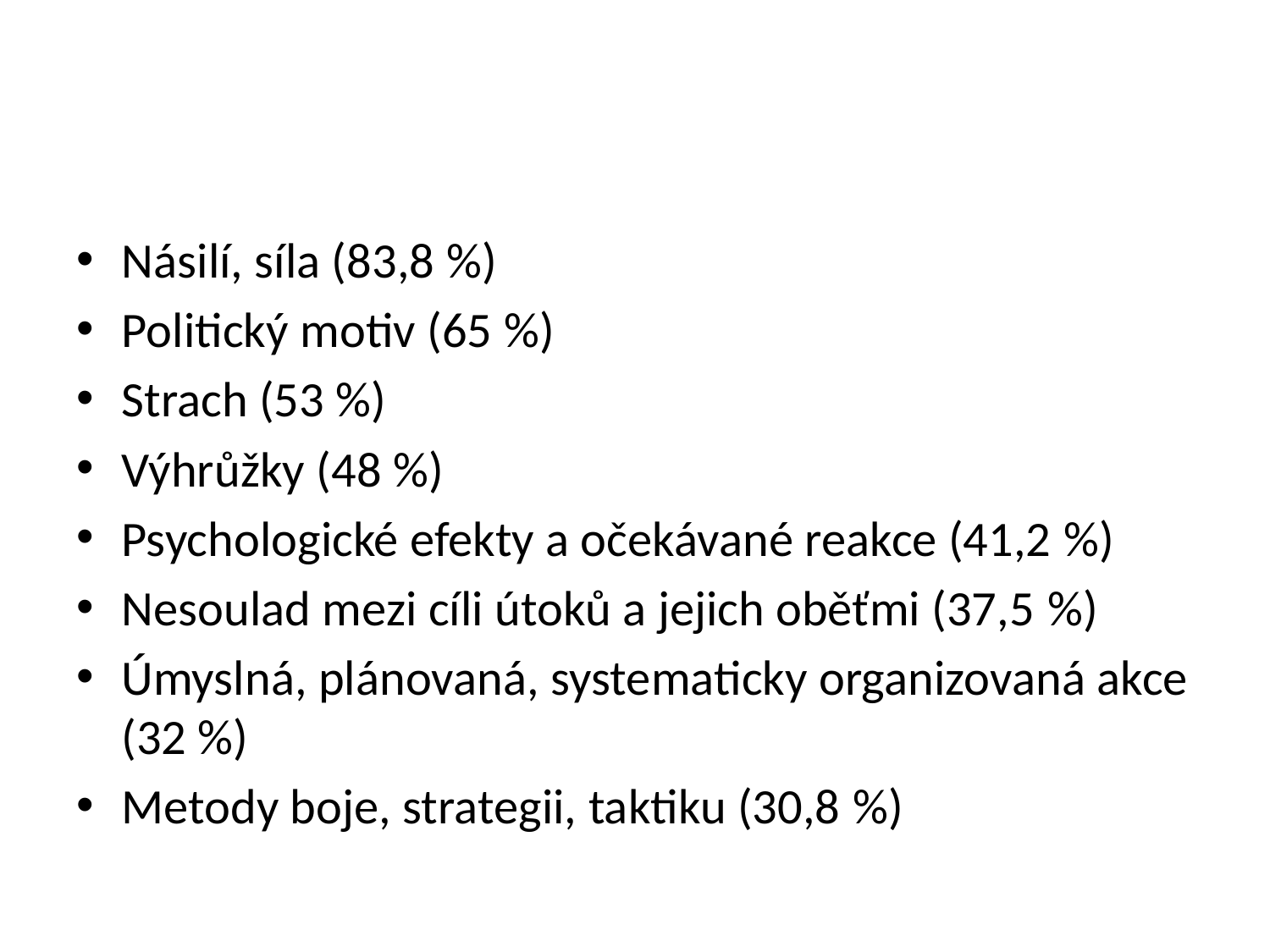

#
Násilí, síla (83,8 %)
Politický motiv (65 %)
Strach (53 %)
Výhrůžky (48 %)
Psychologické efekty a očekávané reakce (41,2 %)
Nesoulad mezi cíli útoků a jejich oběťmi (37,5 %)
Úmyslná, plánovaná, systematicky organizovaná akce (32 %)
Metody boje, strategii, taktiku (30,8 %)